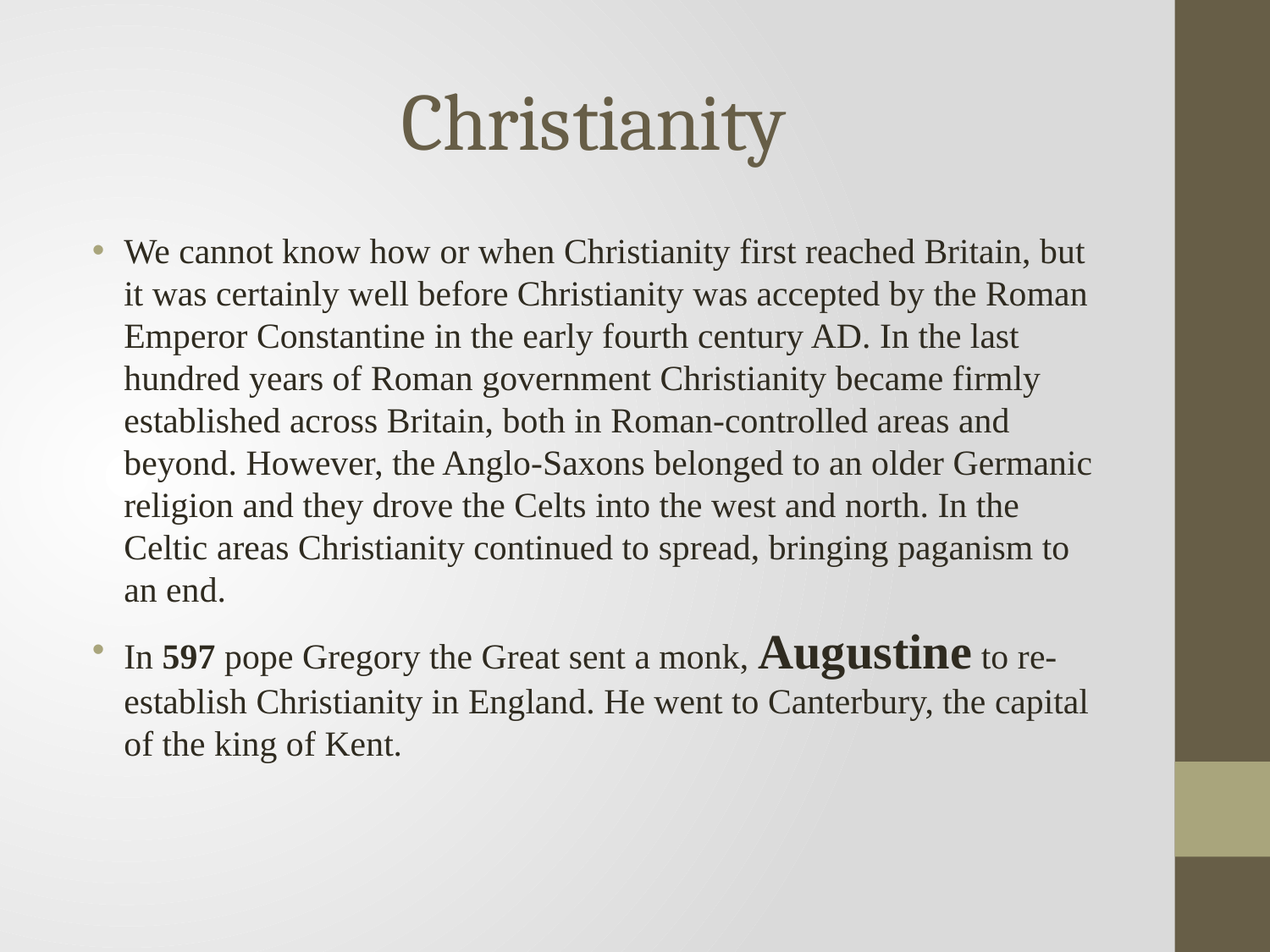

# Christianity
We cannot know how or when Christianity first reached Britain, but it was certainly well before Christianity was accepted by the Roman Emperor Constantine in the early fourth century AD. In the last hundred years of Roman government Christianity became firmly established across Britain, both in Roman-controlled areas and beyond. However, the Anglo-Saxons belonged to an older Germanic religion and they drove the Celts into the west and north. In the Celtic areas Christianity continued to spread, bringing paganism to an end.
In 597 pope Gregory the Great sent a monk, Augustine to re-establish Christianity in England. He went to Canterbury, the capital of the king of Kent.